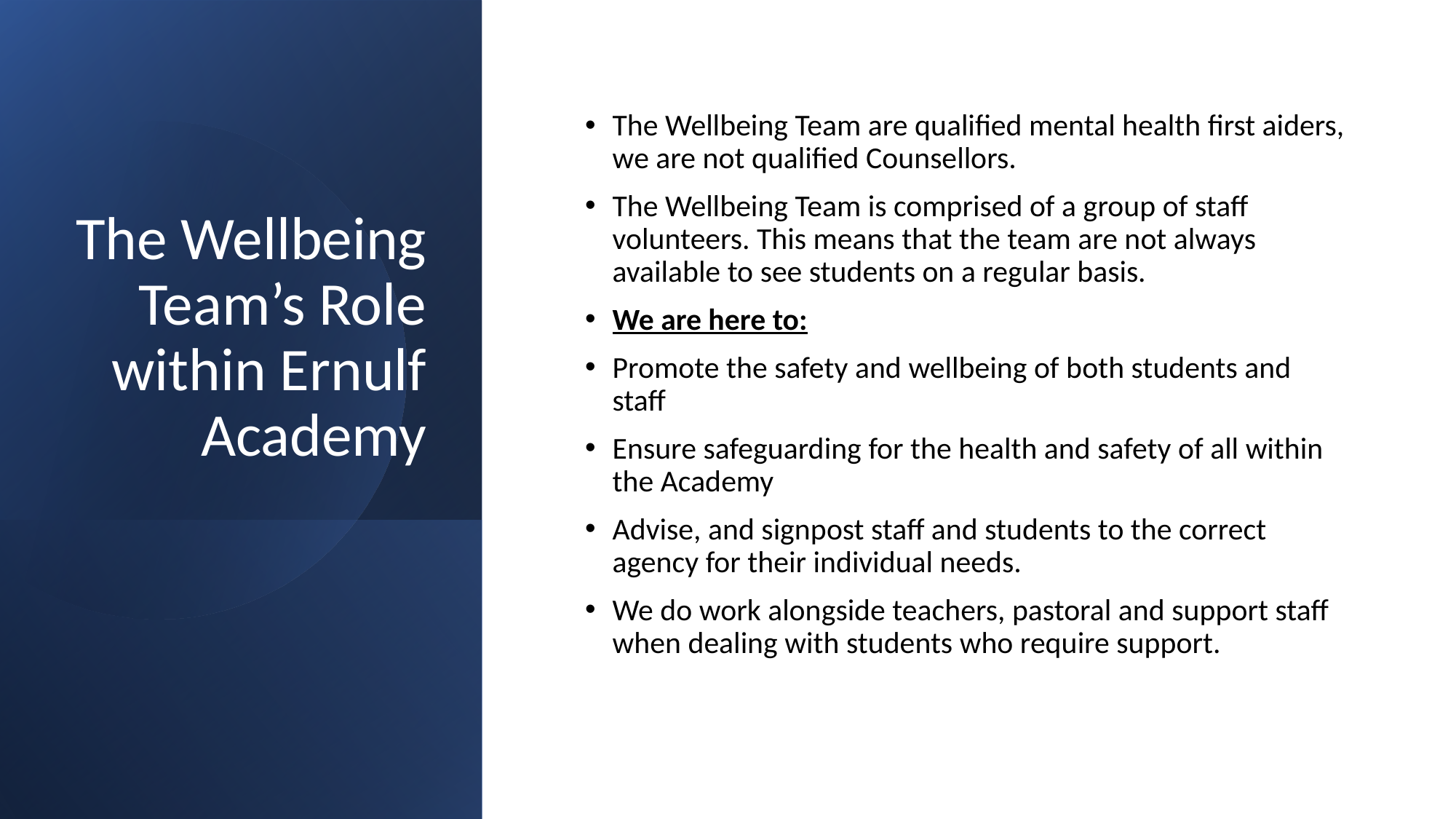

# The Wellbeing Team’s Role within Ernulf Academy
The Wellbeing Team are qualified mental health first aiders, we are not qualified Counsellors.
The Wellbeing Team is comprised of a group of staff volunteers. This means that the team are not always available to see students on a regular basis.
We are here to:
Promote the safety and wellbeing of both students and staff
Ensure safeguarding for the health and safety of all within the Academy
Advise, and signpost staff and students to the correct agency for their individual needs.
We do work alongside teachers, pastoral and support staff when dealing with students who require support.